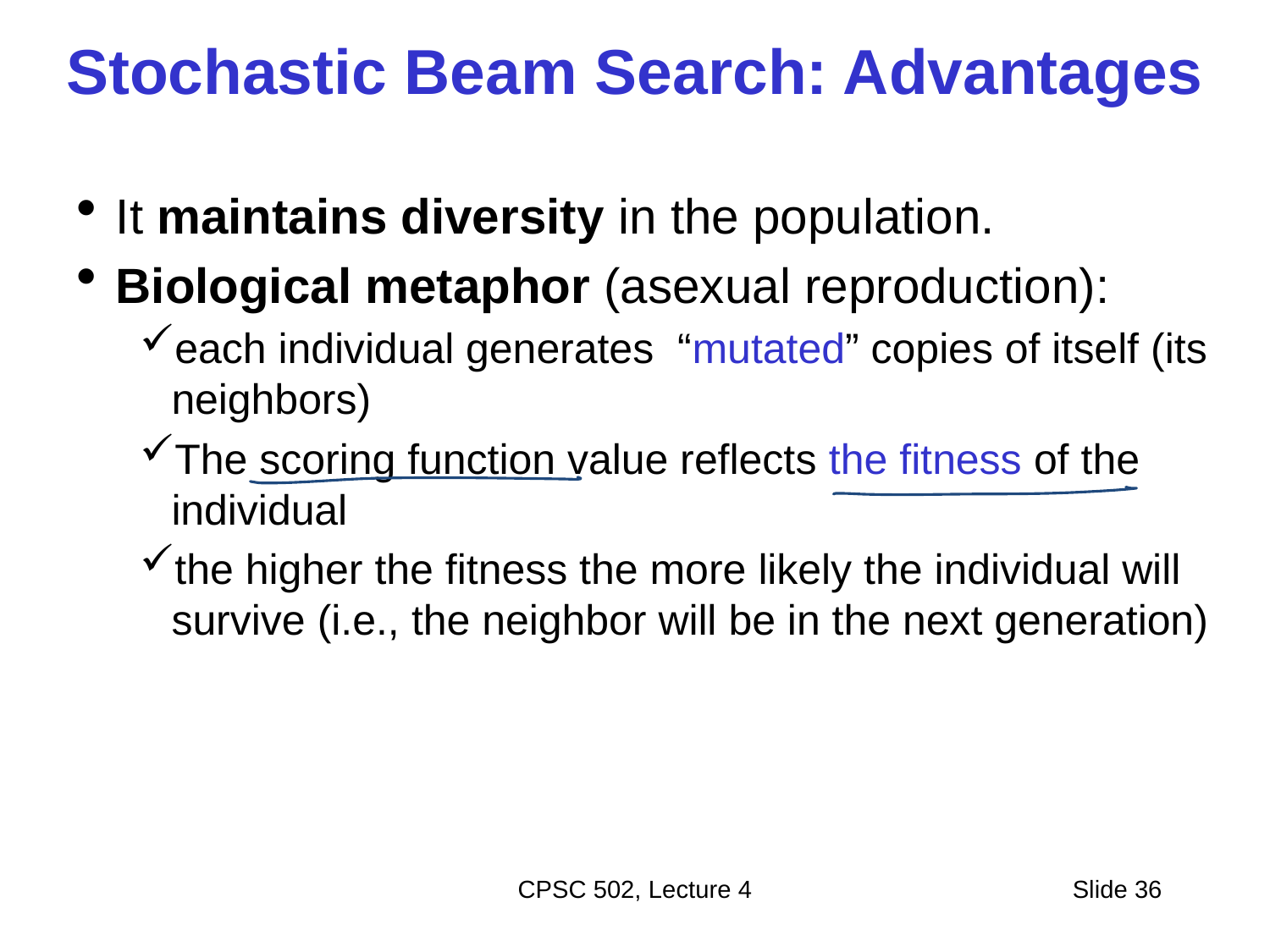

# Stochastic Beam Search: Advantages
It maintains diversity in the population.
Biological metaphor (asexual reproduction):
each individual generates  “mutated” copies of itself (its neighbors)
The scoring function value reflects the fitness of the individual
the higher the fitness the more likely the individual will survive (i.e., the neighbor will be in the next generation)
CPSC 502, Lecture 4
Slide 36